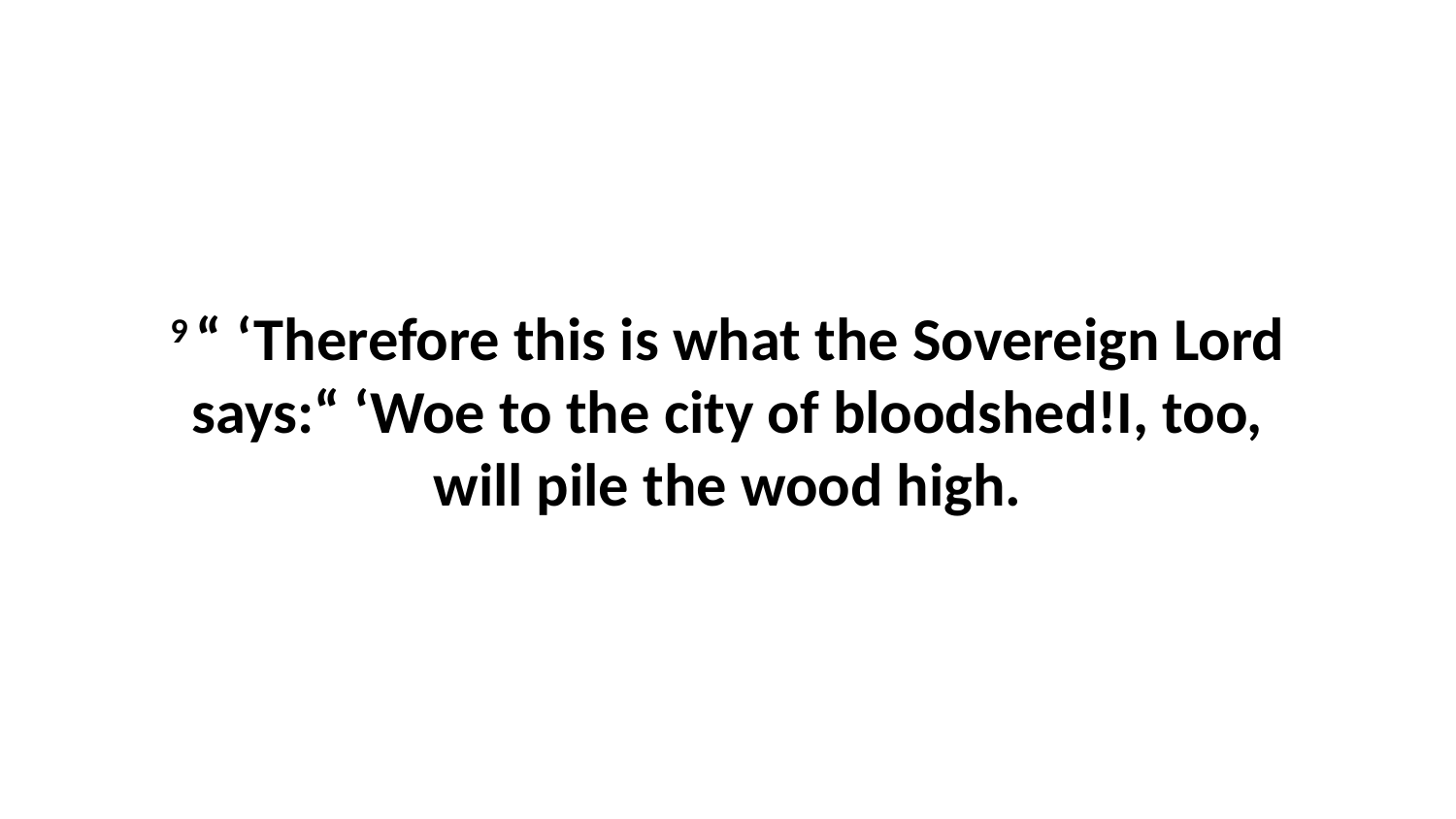

9 “ ‘Therefore this is what the Sovereign Lord says:“ ‘Woe to the city of bloodshed!I, too, will pile the wood high.